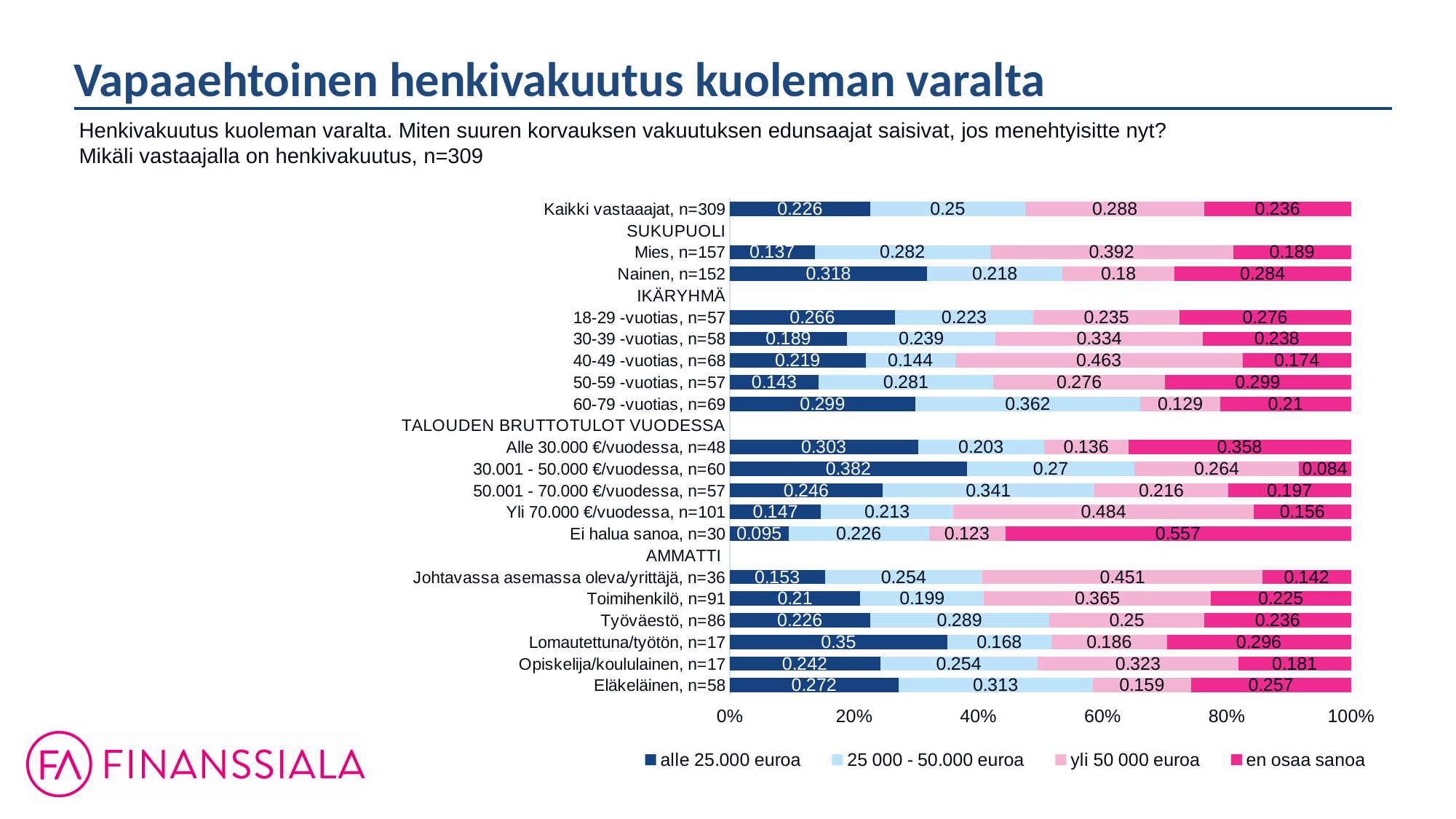

Vapaaehtoinen henkivakuutus kuoleman varalta
Henkivakuutus kuoleman varalta. Miten suuren korvauksen vakuutuksen edunsaajat saisivat, jos menehtyisitte nyt?
Mikäli vastaajalla on henkivakuutus, n=309

### Chart

| Category | alle 25.000 euroa | 25 000 - 50.000 euroa | yli 50 000 euroa | en osaa sanoa |
|---|---|---|---|---|
| Kaikki vastaaajat, n=309 | 0.226 | 0.25 | 0.288 | 0.236 |
| SUKUPUOLI | None | None | None | None |
| Mies, n=157 | 0.137 | 0.282 | 0.392 | 0.189 |
| Nainen, n=152 | 0.318 | 0.218 | 0.18 | 0.284 |
| IKÄRYHMÄ | None | None | None | None |
| 18-29 -vuotias, n=57 | 0.266 | 0.223 | 0.235 | 0.276 |
| 30-39 -vuotias, n=58 | 0.189 | 0.239 | 0.334 | 0.238 |
| 40-49 -vuotias, n=68 | 0.219 | 0.144 | 0.463 | 0.174 |
| 50-59 -vuotias, n=57 | 0.143 | 0.281 | 0.276 | 0.299 |
| 60-79 -vuotias, n=69 | 0.299 | 0.362 | 0.129 | 0.21 |
| TALOUDEN BRUTTOTULOT VUODESSA | None | None | None | None |
| Alle 30.000 €/vuodessa, n=48 | 0.303 | 0.203 | 0.136 | 0.358 |
| 30.001 - 50.000 €/vuodessa, n=60 | 0.382 | 0.27 | 0.264 | 0.084 |
| 50.001 - 70.000 €/vuodessa, n=57 | 0.246 | 0.341 | 0.216 | 0.197 |
| Yli 70.000 €/vuodessa, n=101 | 0.147 | 0.213 | 0.484 | 0.156 |
| Ei halua sanoa, n=30 | 0.095 | 0.226 | 0.123 | 0.557 |
| AMMATTI  | None | None | None | None |
| Johtavassa asemassa oleva/yrittäjä, n=36 | 0.153 | 0.254 | 0.451 | 0.142 |
| Toimihenkilö, n=91 | 0.21 | 0.199 | 0.365 | 0.225 |
| Työväestö, n=86 | 0.226 | 0.289 | 0.25 | 0.236 |
| Lomautettuna/työtön, n=17 | 0.35 | 0.168 | 0.186 | 0.296 |
| Opiskelija/koululainen, n=17 | 0.242 | 0.254 | 0.323 | 0.181 |
| Eläkeläinen, n=58 | 0.272 | 0.313 | 0.159 | 0.257 |